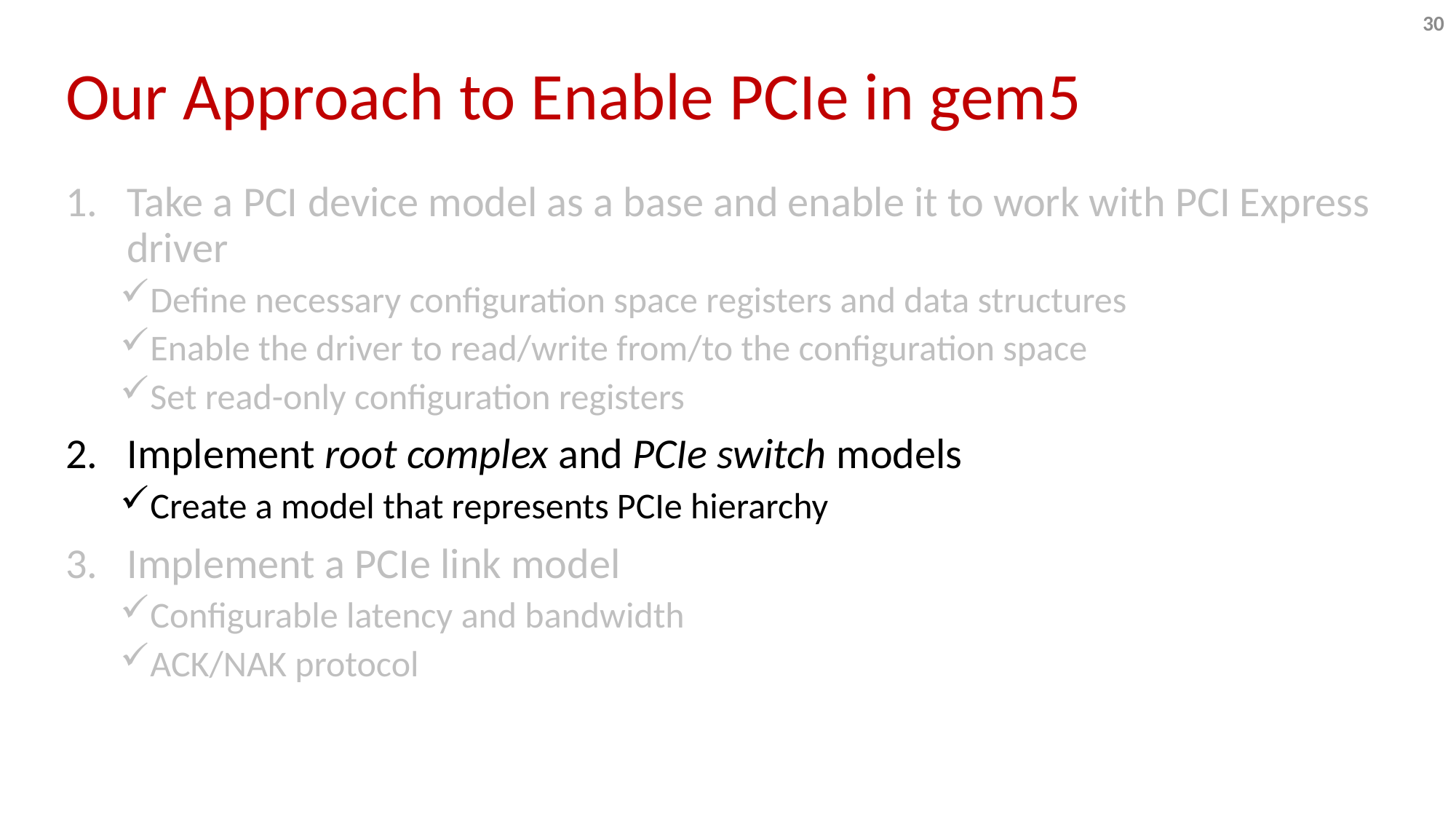

30
# Our Approach to Enable PCIe in gem5
Take a PCI device model as a base and enable it to work with PCI Express driver
Define necessary configuration space registers and data structures
Enable the driver to read/write from/to the configuration space
Set read-only configuration registers
Implement root complex and PCIe switch models
Create a model that represents PCIe hierarchy
Implement a PCIe link model
Configurable latency and bandwidth
ACK/NAK protocol